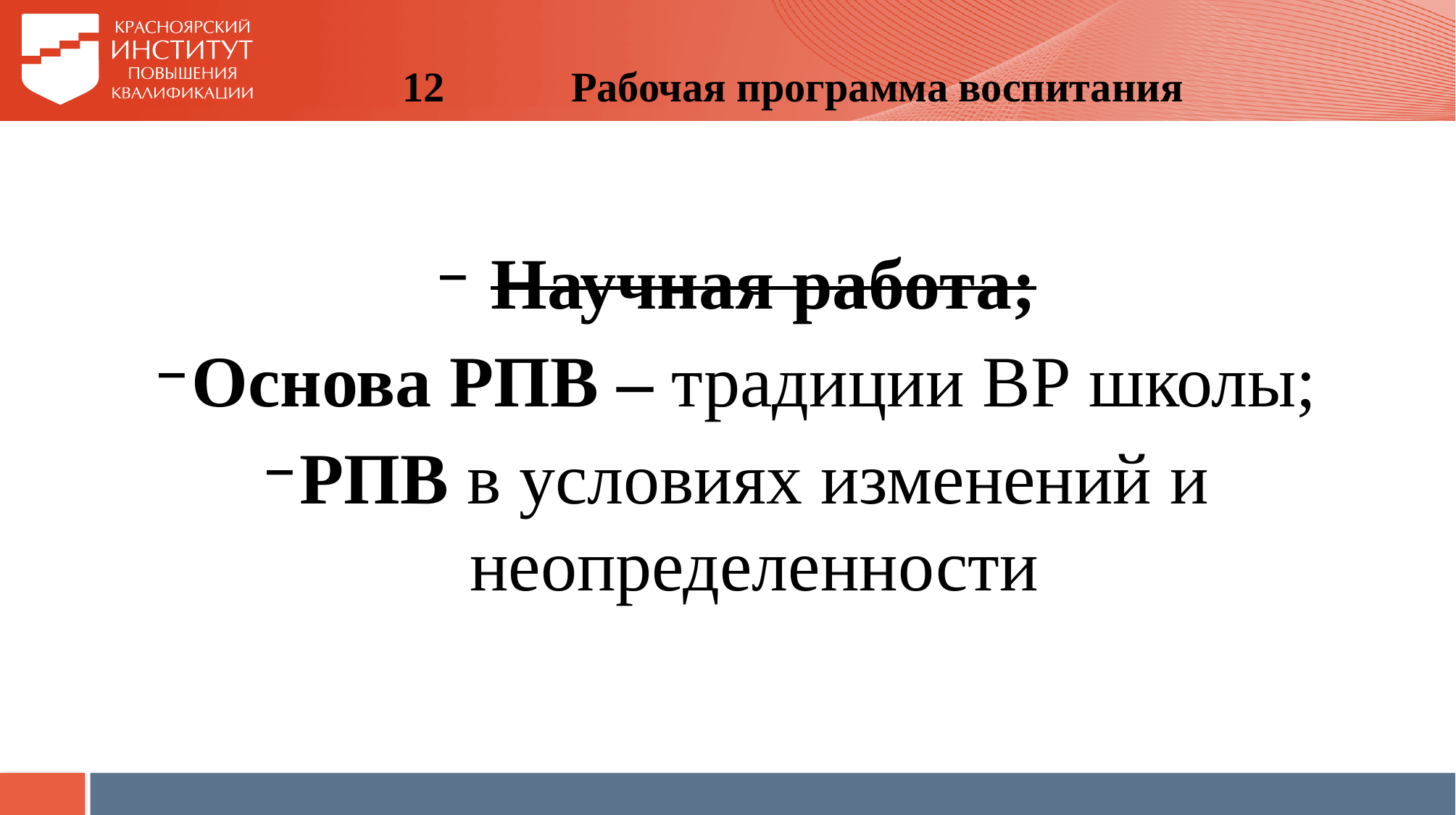

12
Рабочая программа воспитания

 Научная работа;
Основа РПВ – традиции ВР школы;
РПВ в условиях изменений и неопределенности